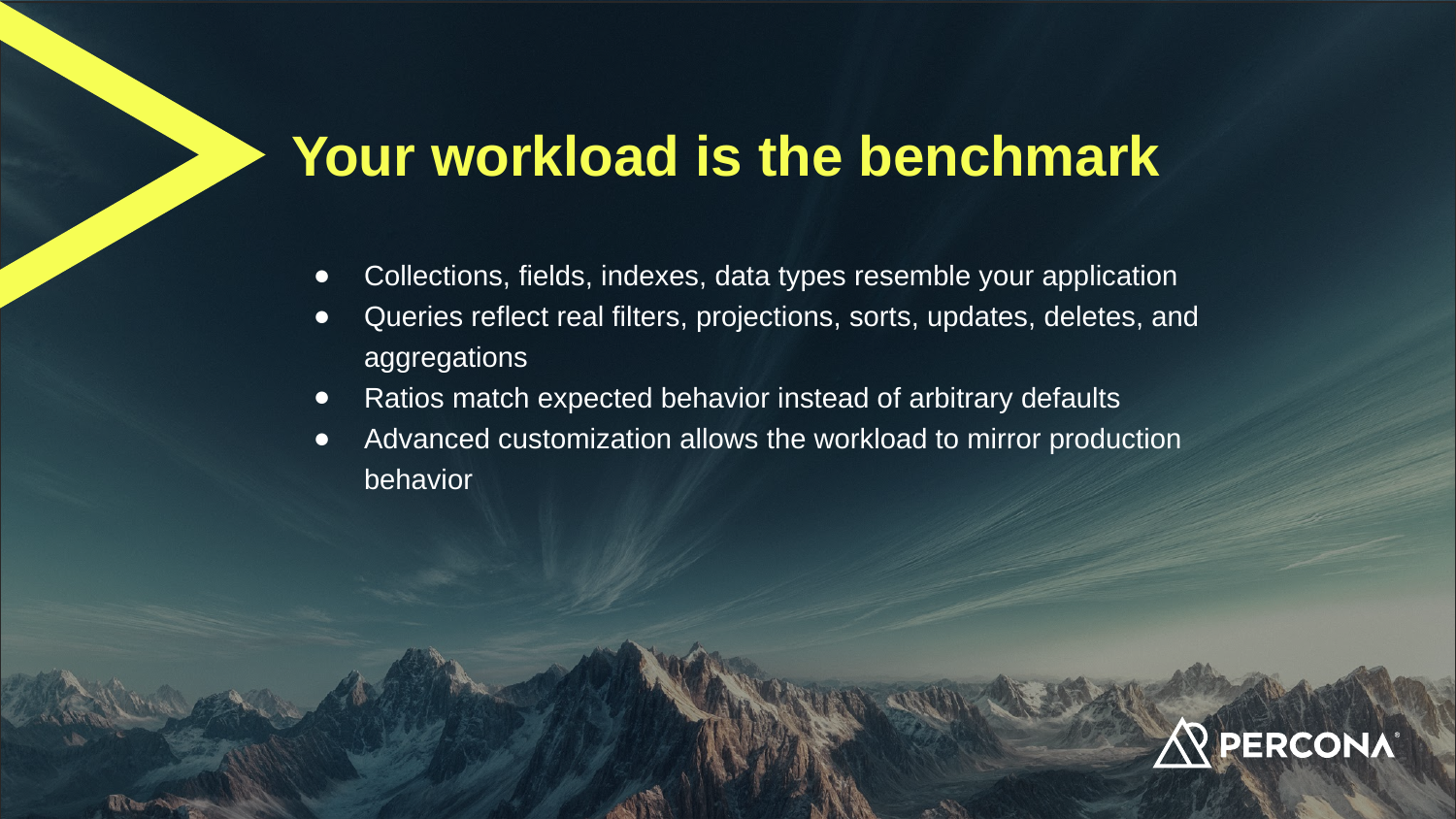

# Your workload is the benchmark

Collections, fields, indexes, data types resemble your application
Queries reflect real filters, projections, sorts, updates, deletes, and aggregations
Ratios match expected behavior instead of arbitrary defaults
Advanced customization allows the workload to mirror production behavior